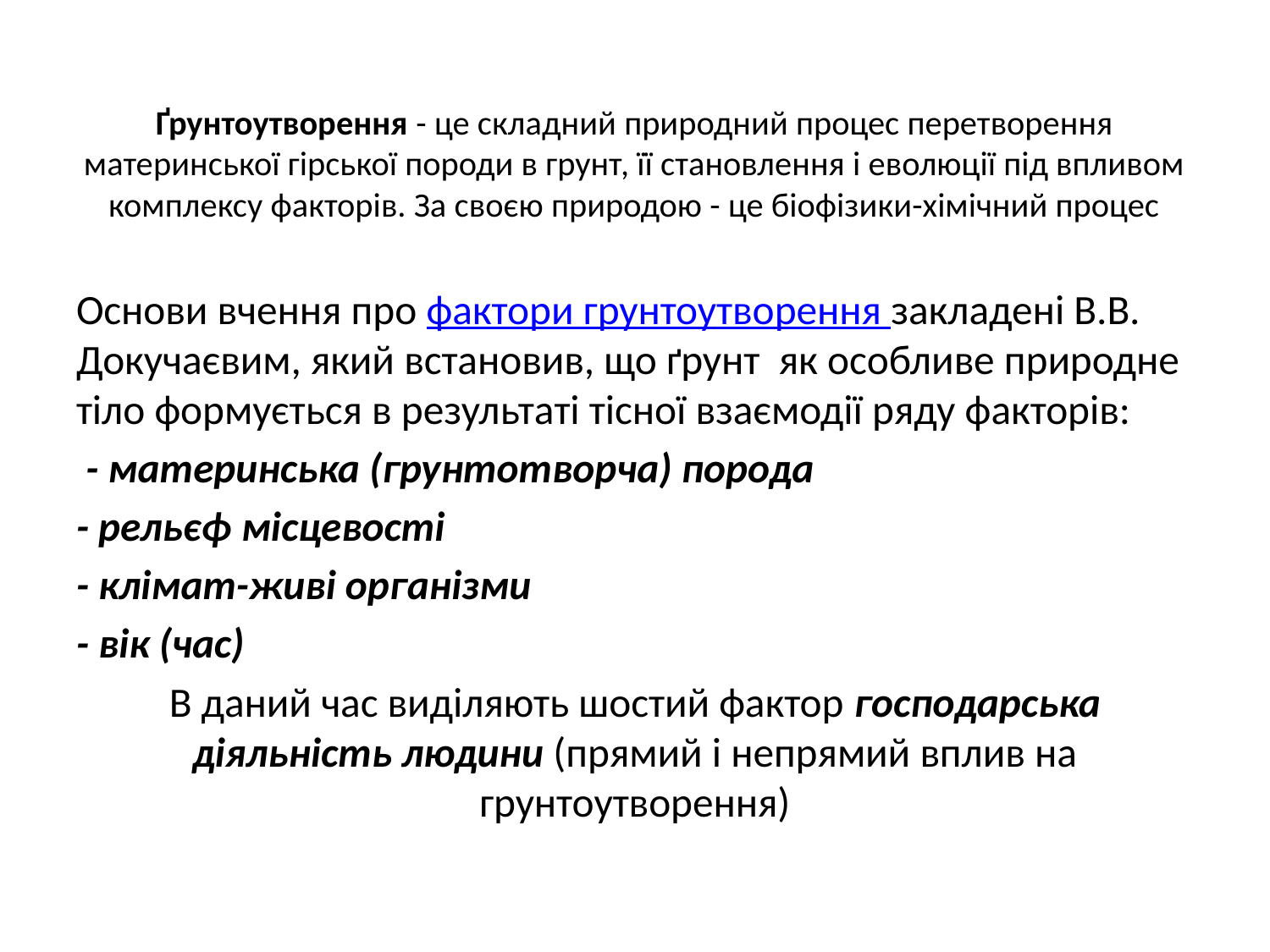

# Ґрунтоутворення - це складний природний процес перетворення материнської гірської породи в грунт, її становлення і еволюції під впливом комплексу факторів. За своєю природою - це біофізики-хімічний процес
Основи вчення про фактори грунтоутворення закладені В.В. Докучаєвим, який встановив, що ґрунт  як особливе природне тіло формується в результаті тісної взаємодії ряду факторів:
 - материнська (грунтотворча) порода
- рельєф місцевості
- клімат-живі організми
- вік (час)
В даний час виділяють шостий фактор господарська діяльність людини (прямий і непрямий вплив на грунтоутворення)